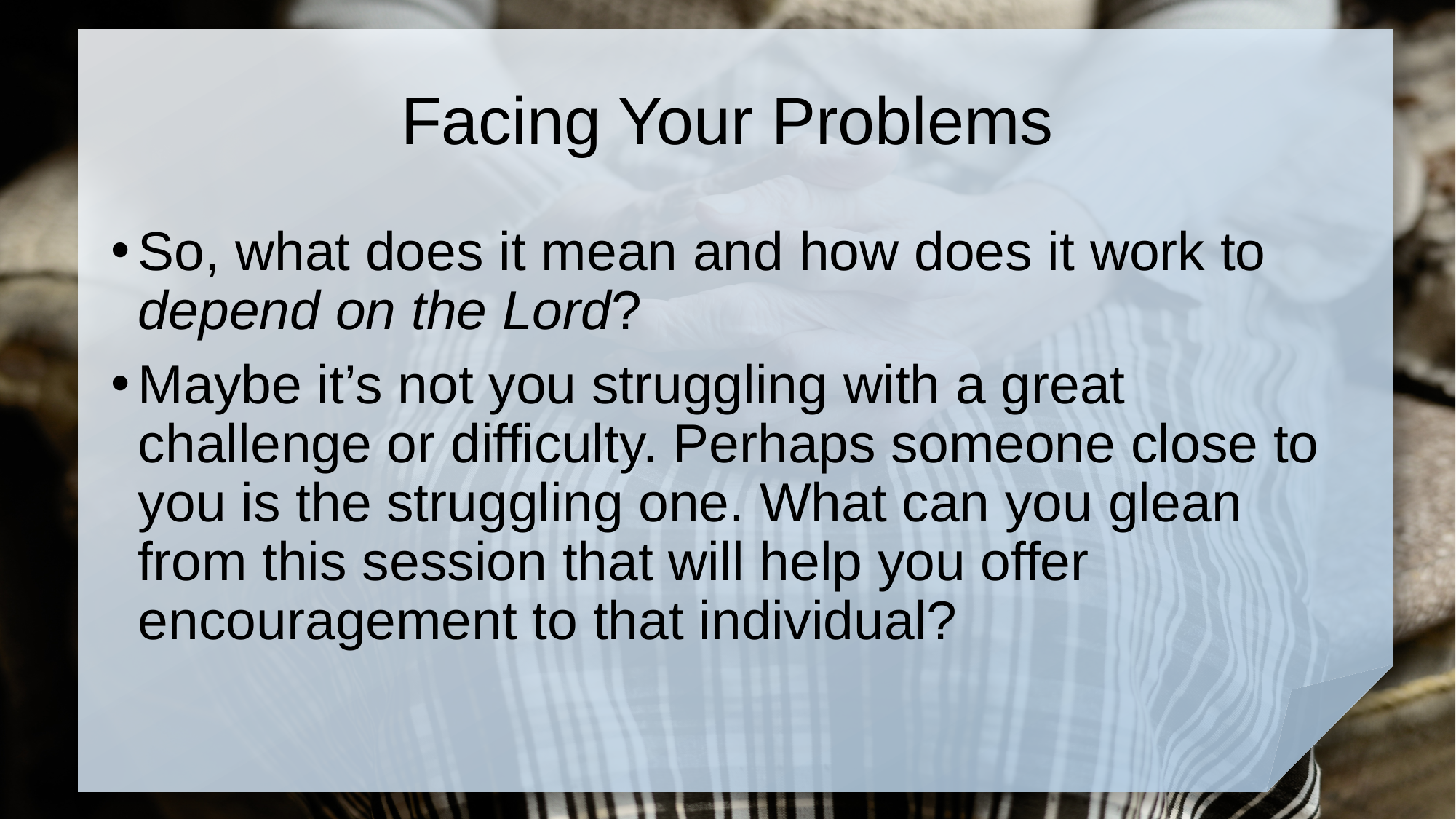

# Facing Your Problems
So, what does it mean and how does it work to depend on the Lord?
Maybe it’s not you struggling with a great challenge or difficulty. Perhaps someone close to you is the struggling one. What can you glean from this session that will help you offer encouragement to that individual?